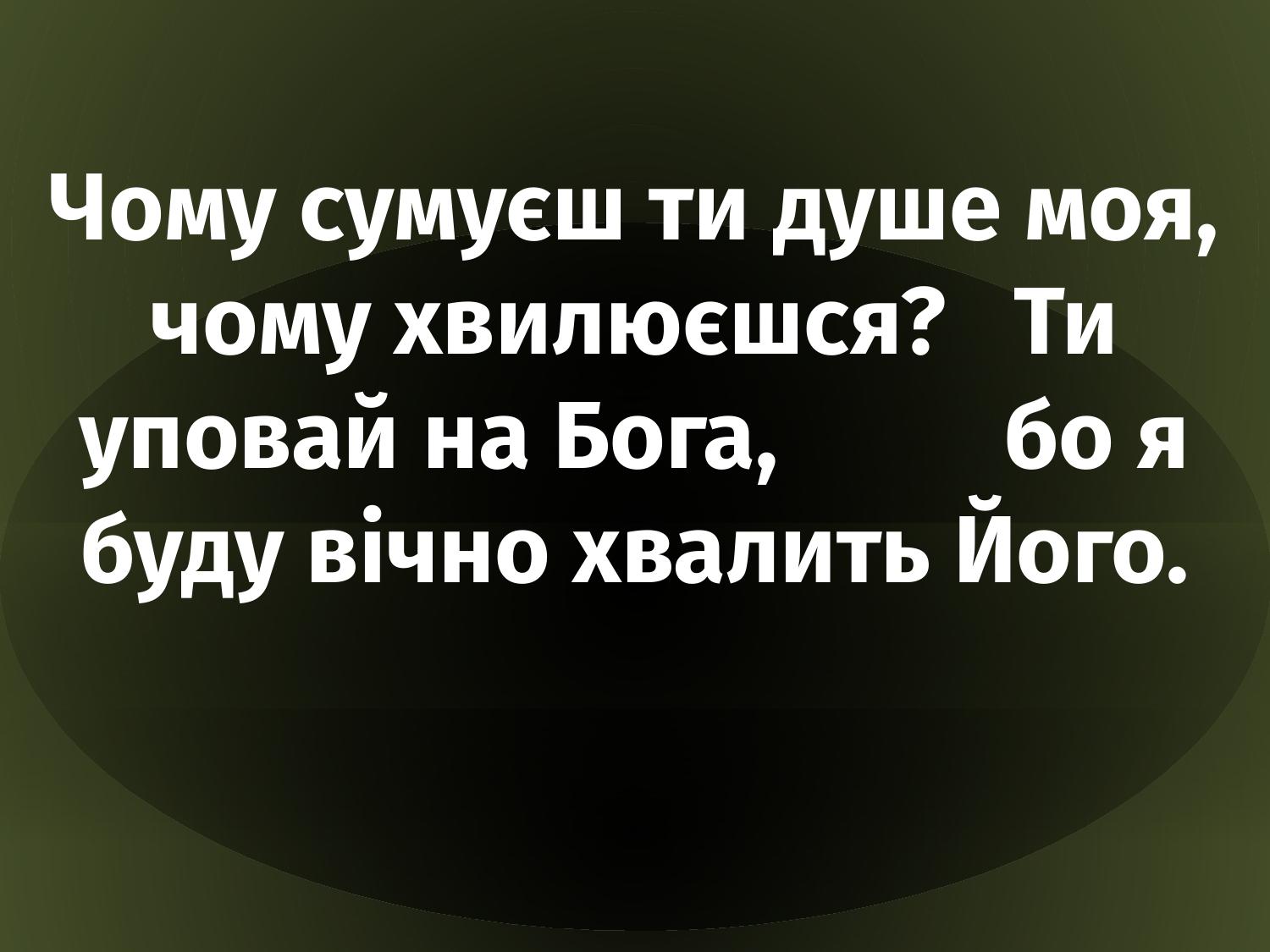

Чому сумуєш ти душе моя, чому хвилюєшся?   Ти уповай на Бога,          бо я буду вічно хвалить Його.